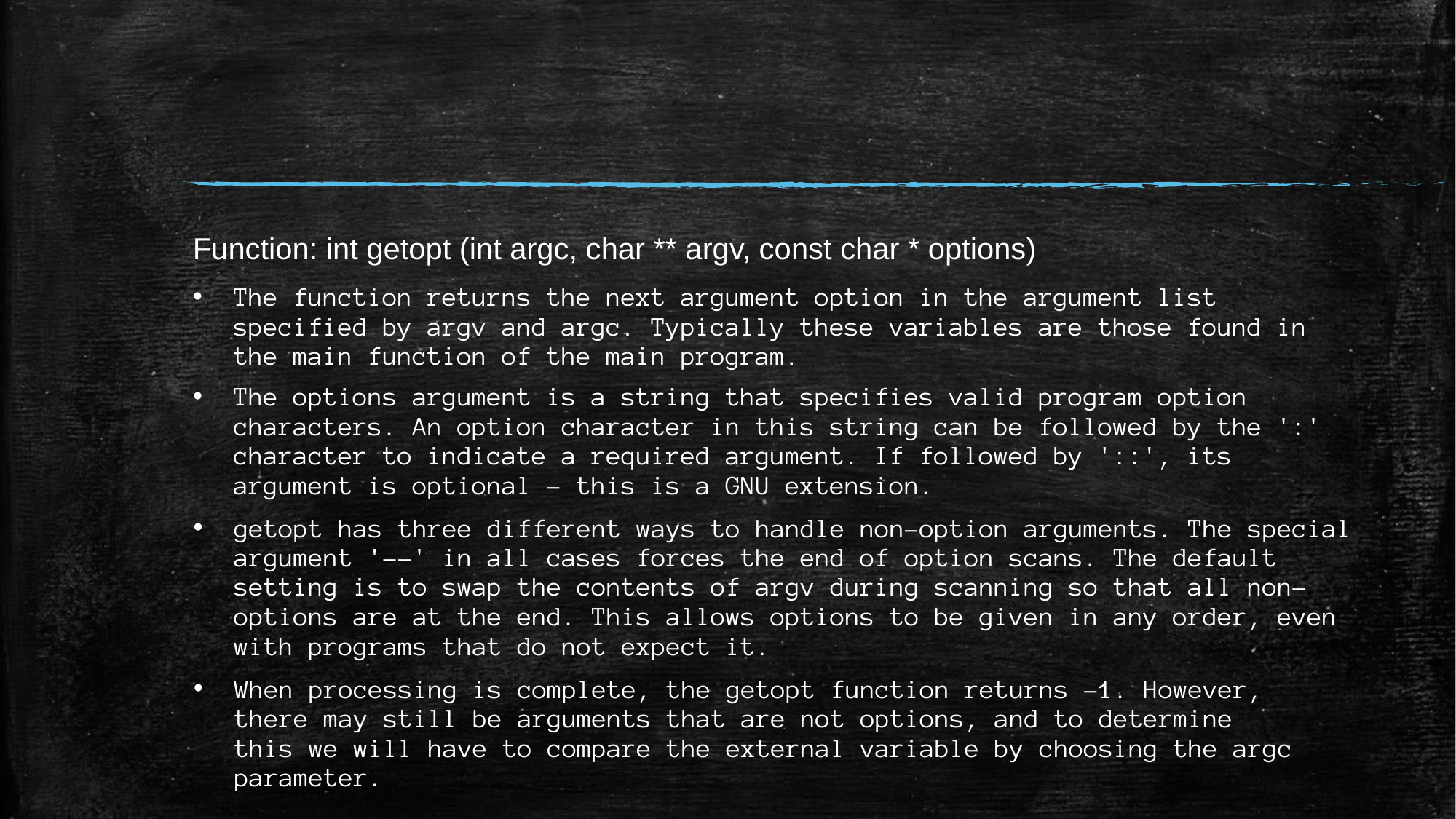

#
Function: int getopt (int argc, char ** argv, const char * options)
The function returns the next argument option in the argument list specified by argv and argc. Typically these variables are those found in the main function of the main program.
The options argument is a string that specifies valid program option characters. An option character in this string can be followed by the ':' character to indicate a required argument. If followed by '::', its argument is optional - this is a GNU extension.
getopt has three different ways to handle non-option arguments. The special argument '--' in all cases forces the end of option scans. The default setting is to swap the contents of argv during scanning so that all non-options are at the end. This allows options to be given in any order, even with programs that do not expect it.
When processing is complete, the getopt function returns -1. However, there may still be arguments that are not options, and to determine this we will have to compare the external variable by choosing the argc parameter.